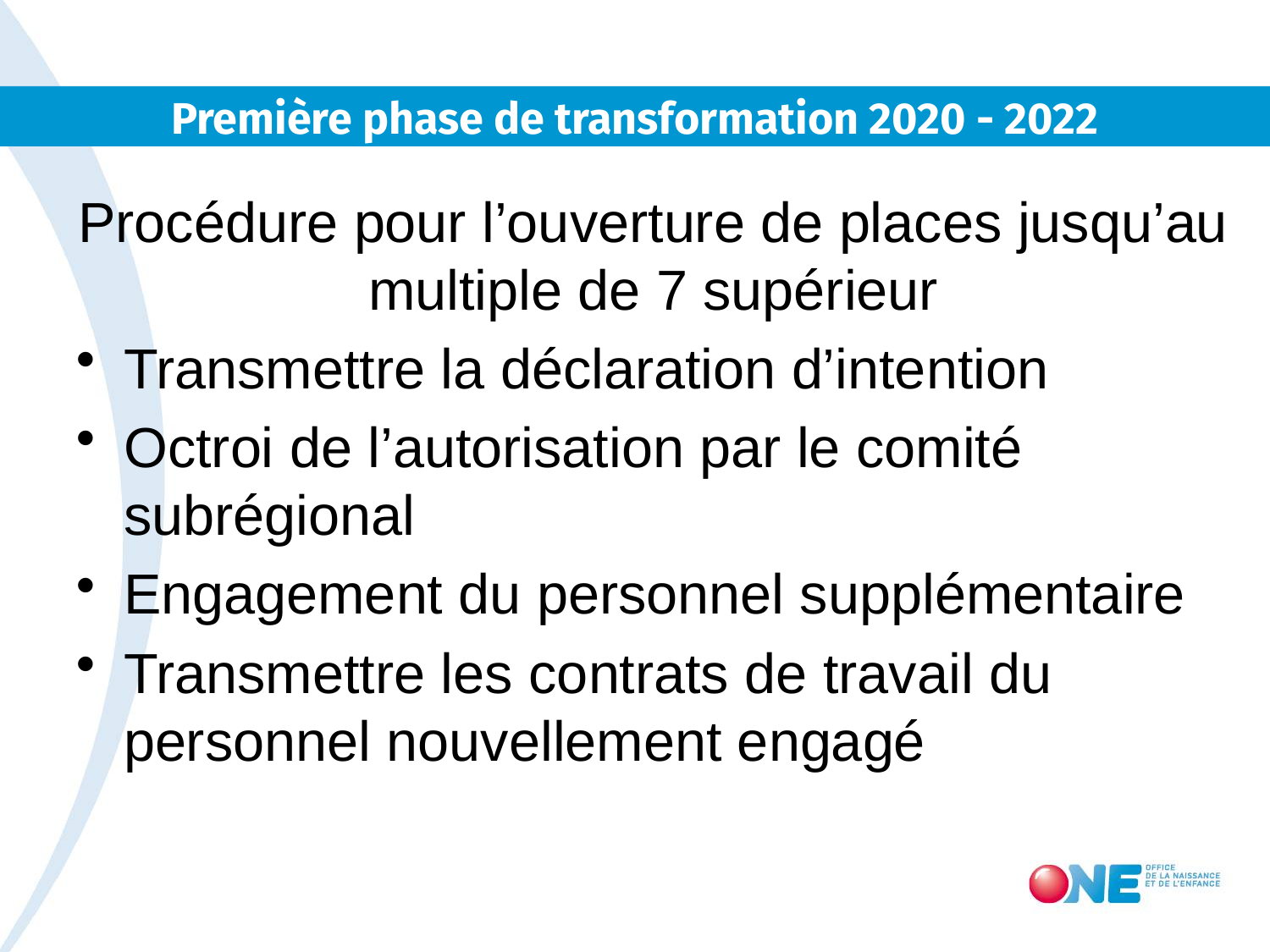

# Première phase de transformation 2020 - 2022
Procédure pour l’ouverture de places jusqu’au multiple de 7 supérieur
Transmettre la déclaration d’intention
Octroi de l’autorisation par le comité subrégional
Engagement du personnel supplémentaire
Transmettre les contrats de travail du personnel nouvellement engagé